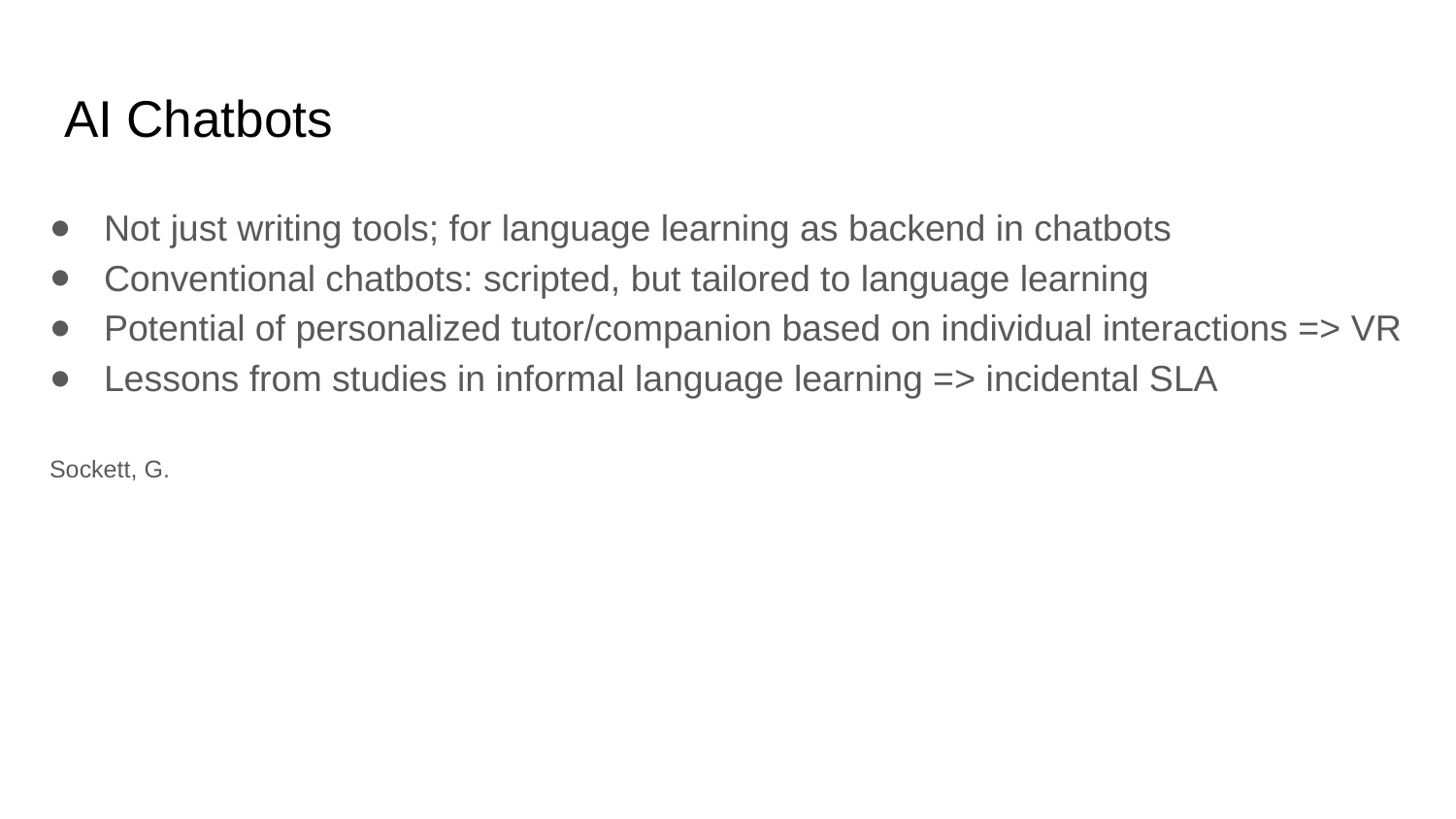

# AI Chatbots
Not just writing tools; for language learning as backend in chatbots
Conventional chatbots: scripted, but tailored to language learning
Potential of personalized tutor/companion based on individual interactions => VR
Lessons from studies in informal language learning => incidental SLA

Sockett, G.